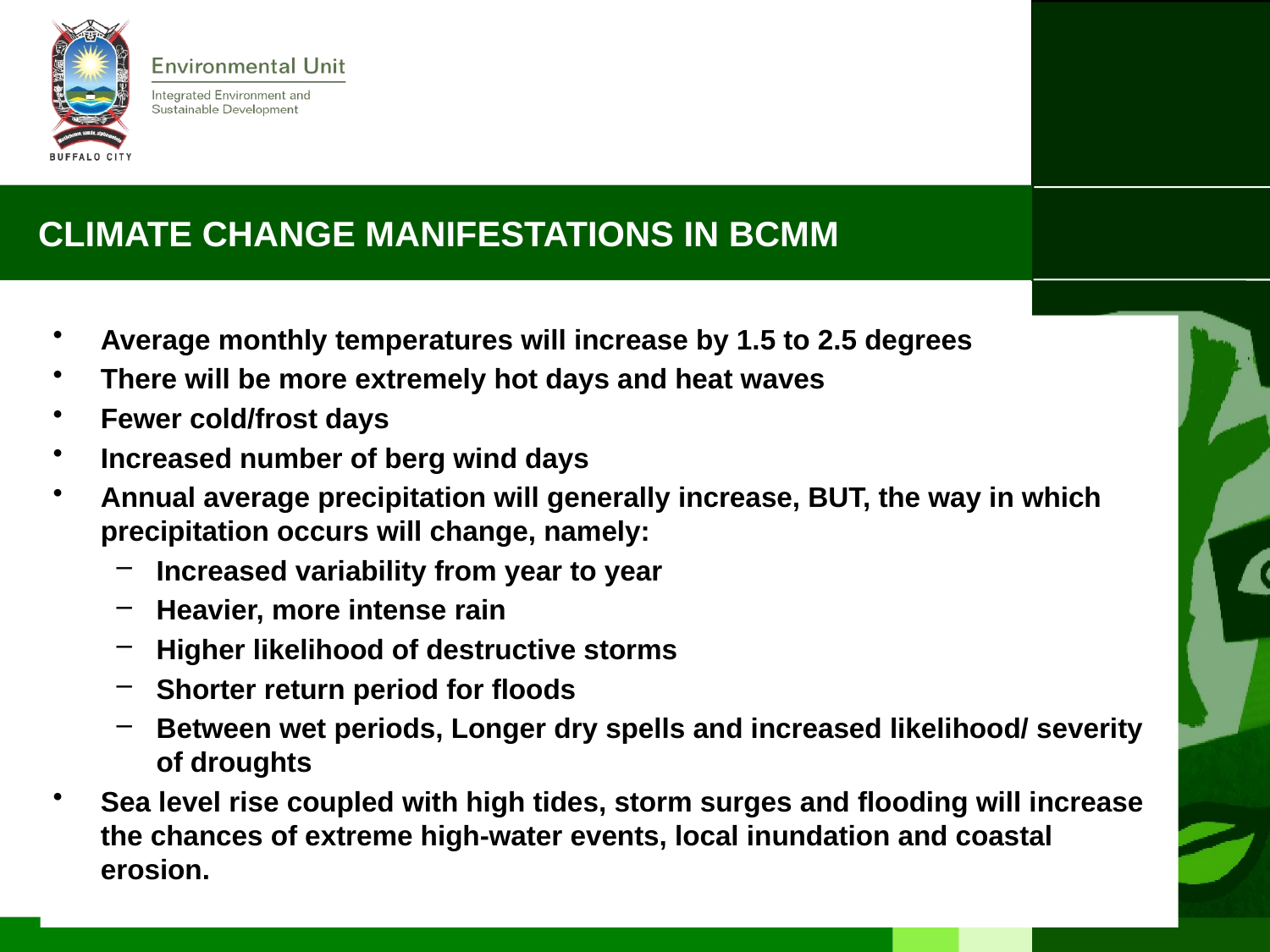

# CLIMATE CHANGE MANIFESTATIONS IN BCMM
Average monthly temperatures will increase by 1.5 to 2.5 degrees
There will be more extremely hot days and heat waves
Fewer cold/frost days
Increased number of berg wind days
Annual average precipitation will generally increase, BUT, the way in which precipitation occurs will change, namely:
Increased variability from year to year
Heavier, more intense rain
Higher likelihood of destructive storms
Shorter return period for floods
Between wet periods, Longer dry spells and increased likelihood/ severity of droughts
Sea level rise coupled with high tides, storm surges and flooding will increase the chances of extreme high-water events, local inundation and coastal erosion.